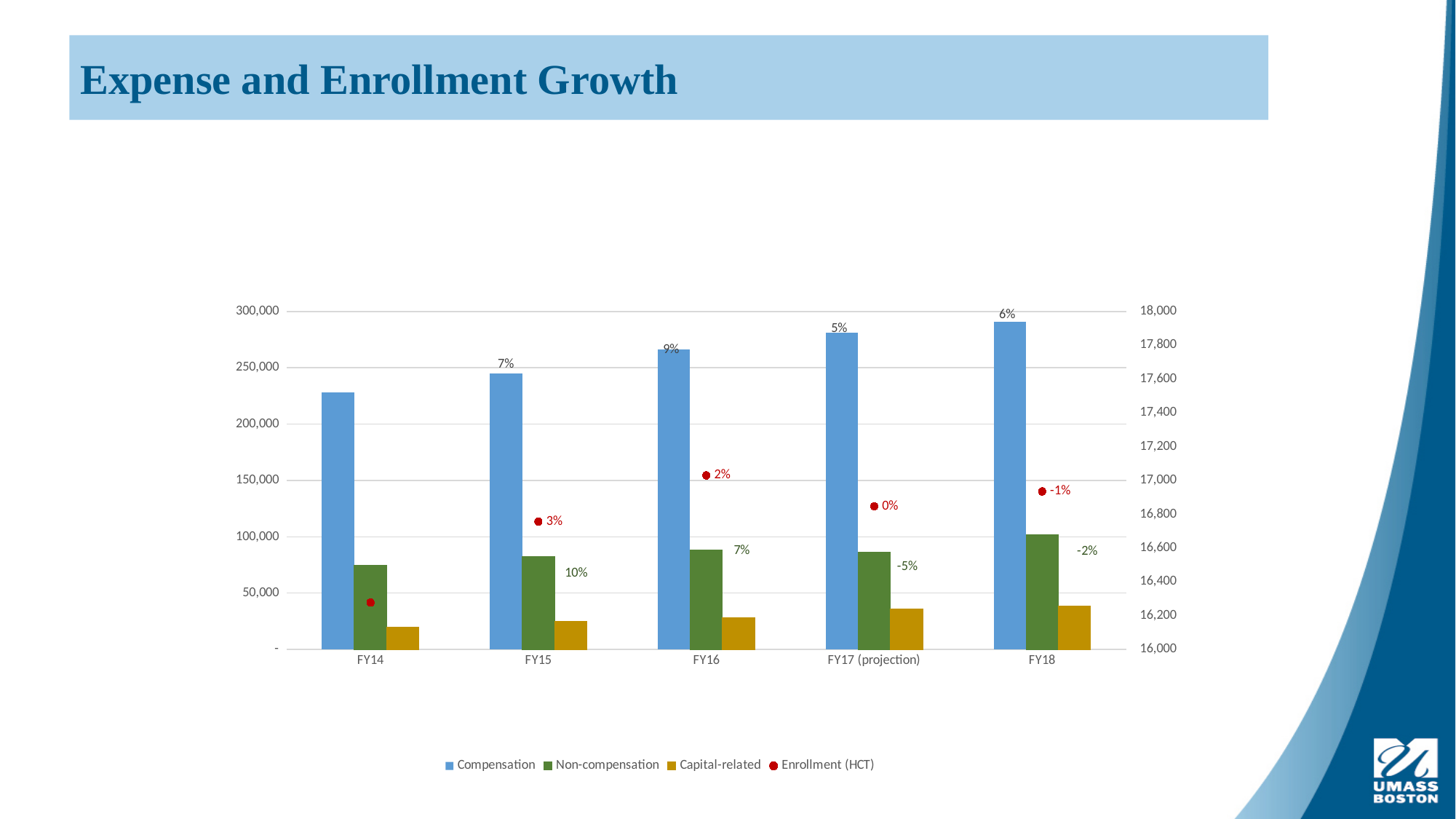

Expense and Enrollment Growth

### Chart

| Category | Compensation | Non-compensation | Capital-related | Enrollment (HCT) |
|---|---|---|---|---|
| FY14 | 228184.0 | 74873.0 | 19949.0 | 16277.0 |
| FY15 | 244755.0 | 82390.421 | 24705.0 | 16756.0 |
| FY16 | 266100.0 | 88051.0 | 28053.0 | 17030.0 |
| FY17 (projection) | 281054.3804570424 | 86037.0 | 36205.0 | 16847.0 |
| FY18 | 290748.6685602703 | 101753.6919351808 | 38556.85517858111 | 16935.01924651977 |